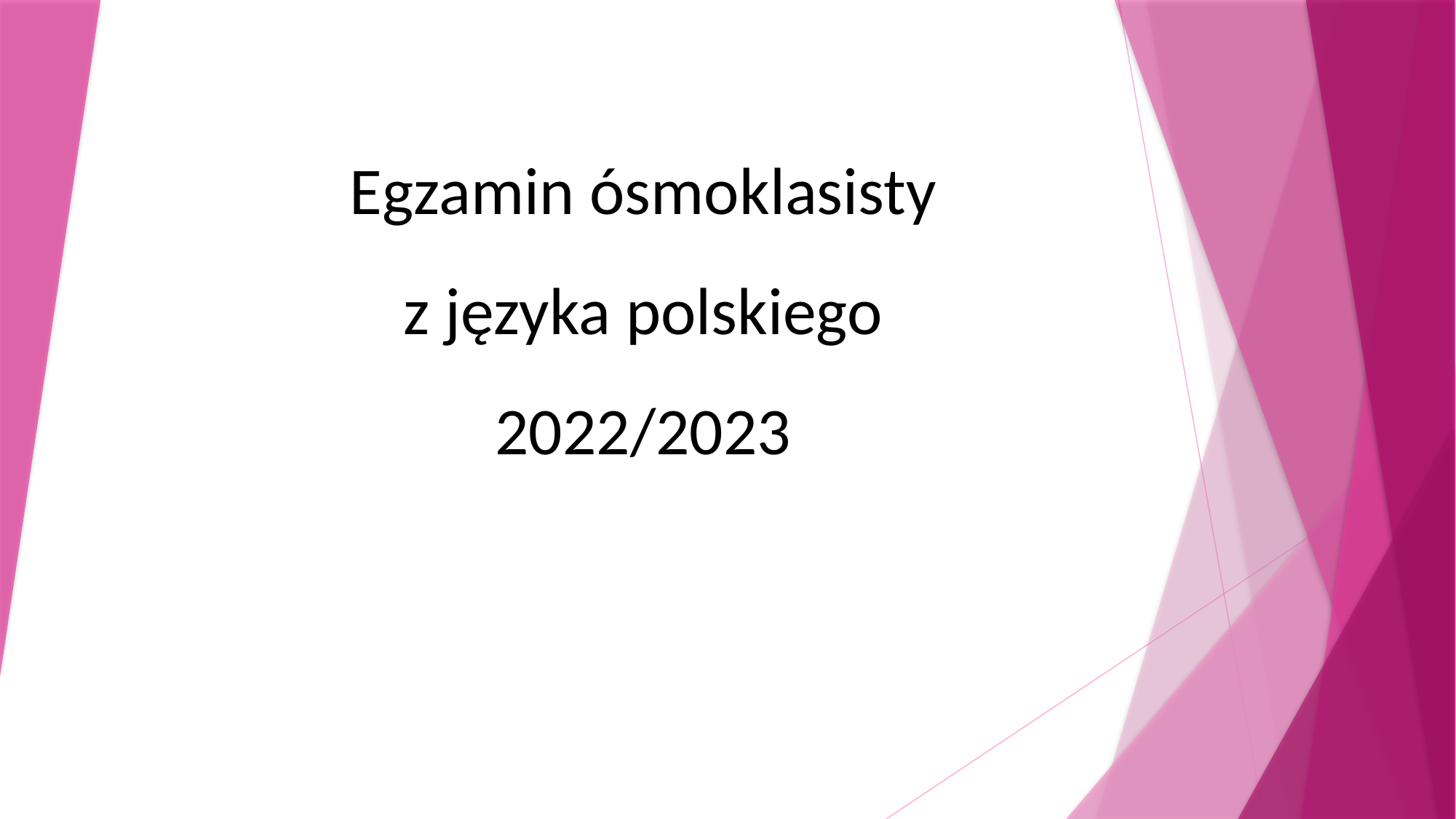

# Egzamin ósmoklasisty z języka polskiego 2022/2023